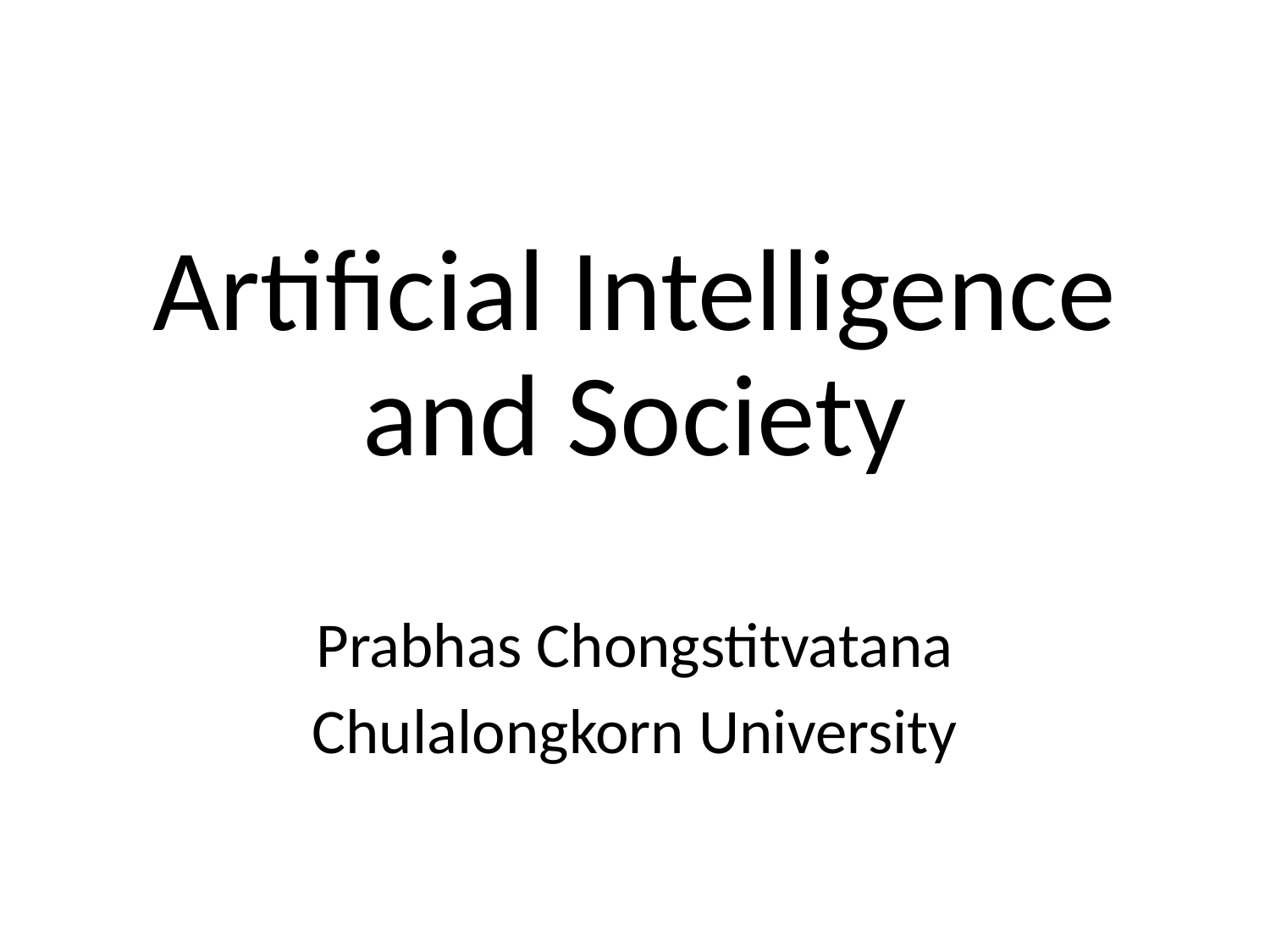

# Artificial Intelligence and Society
Prabhas Chongstitvatana
Chulalongkorn University